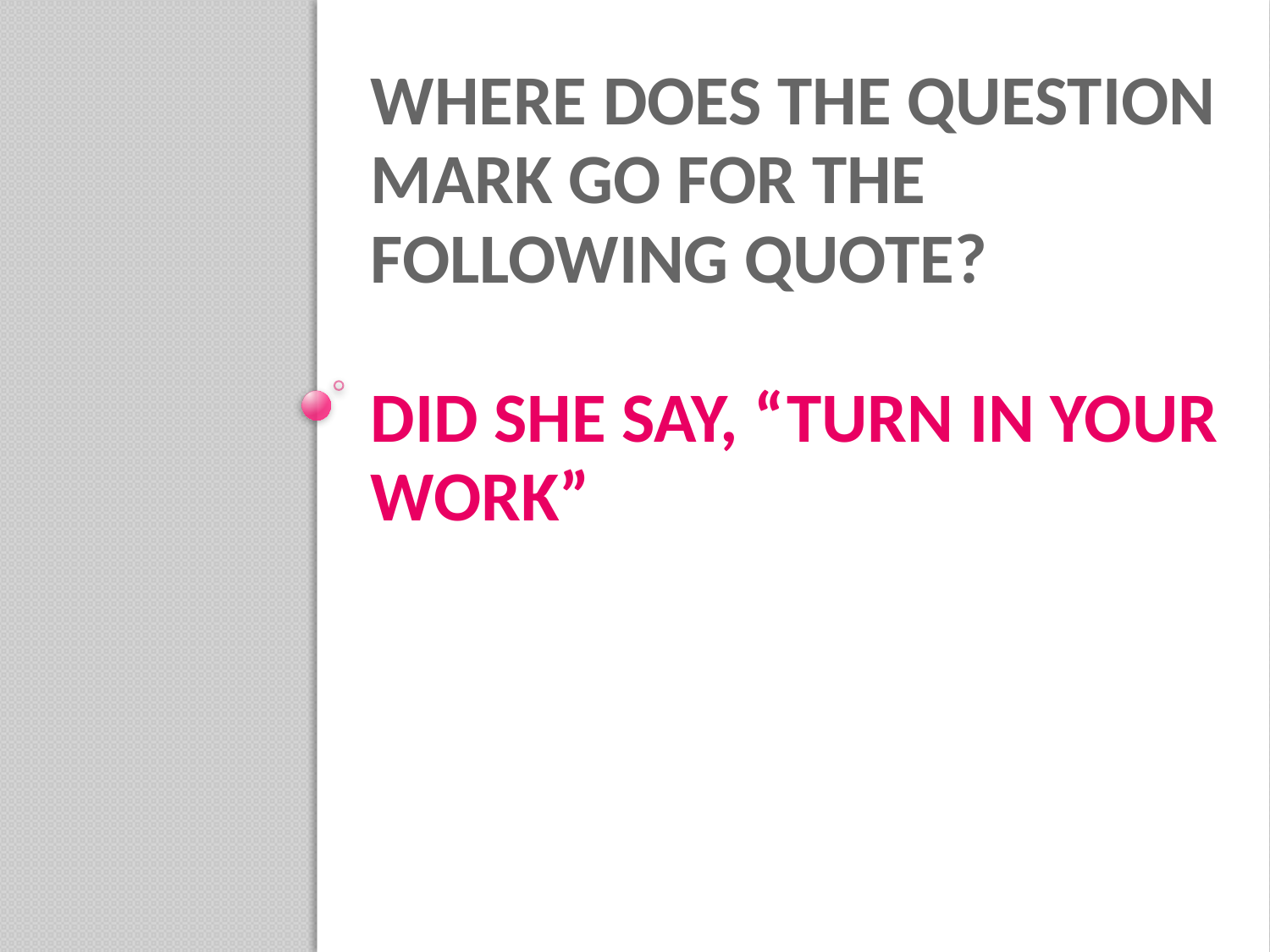

# Where does the question mark go for the following quote? Did she say, “Turn in your work”